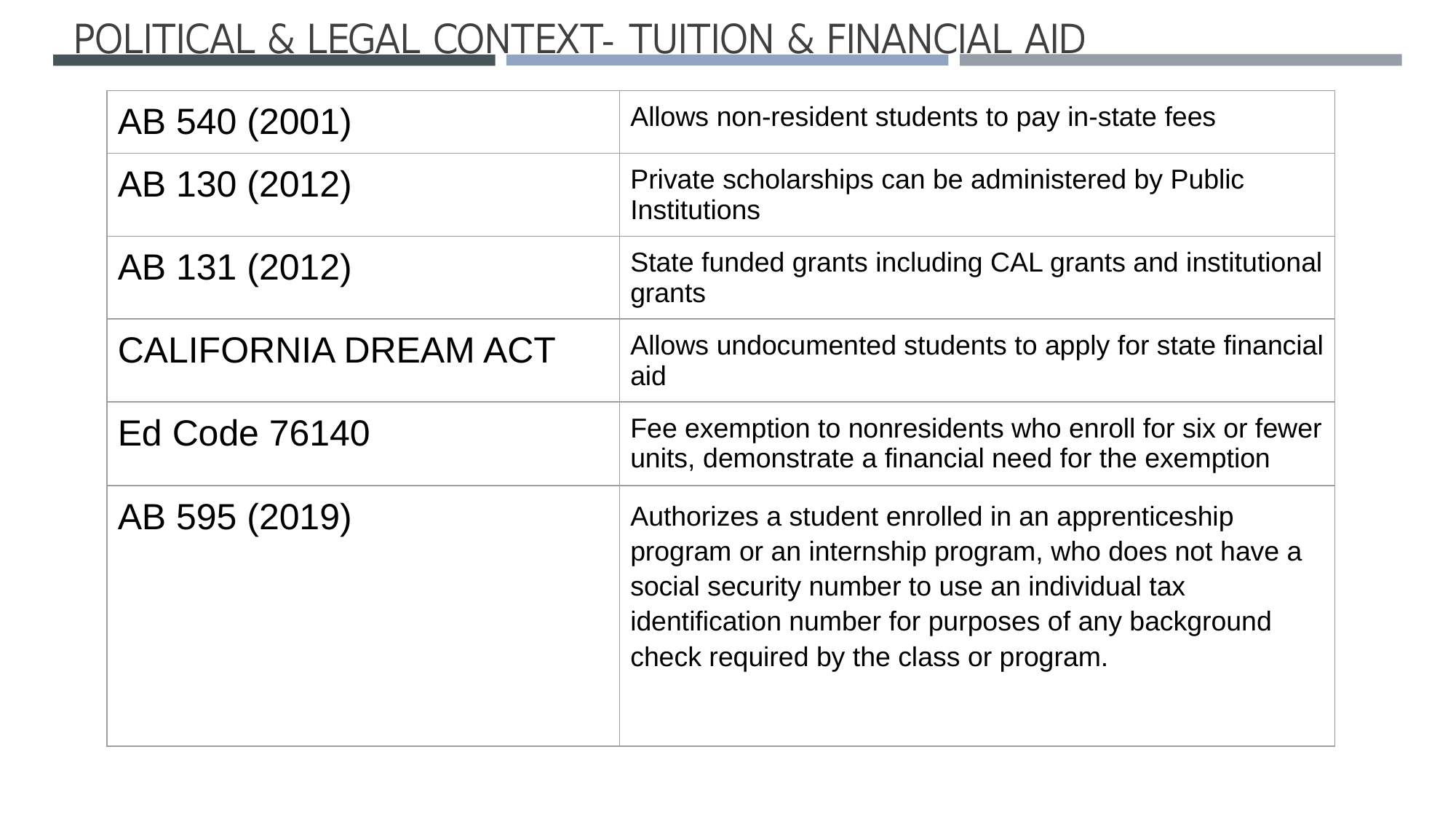

POLITICAL & LEGAL CONTEXT- TUITION & FINANCIAL AID
| AB 540 (2001) | Allows non-resident students to pay in-state fees |
| --- | --- |
| AB 130 (2012) | Private scholarships can be administered by Public Institutions |
| AB 131 (2012) | State funded grants including CAL grants and institutional grants |
| CALIFORNIA DREAM ACT | Allows undocumented students to apply for state financial aid |
| Ed Code 76140 | Fee exemption to nonresidents who enroll for six or fewer units, demonstrate a financial need for the exemption |
| AB 595 (2019) | Authorizes a student enrolled in an apprenticeship program or an internship program, who does not have a social security number to use an individual tax identification number for purposes of any background check required by the class or program. |